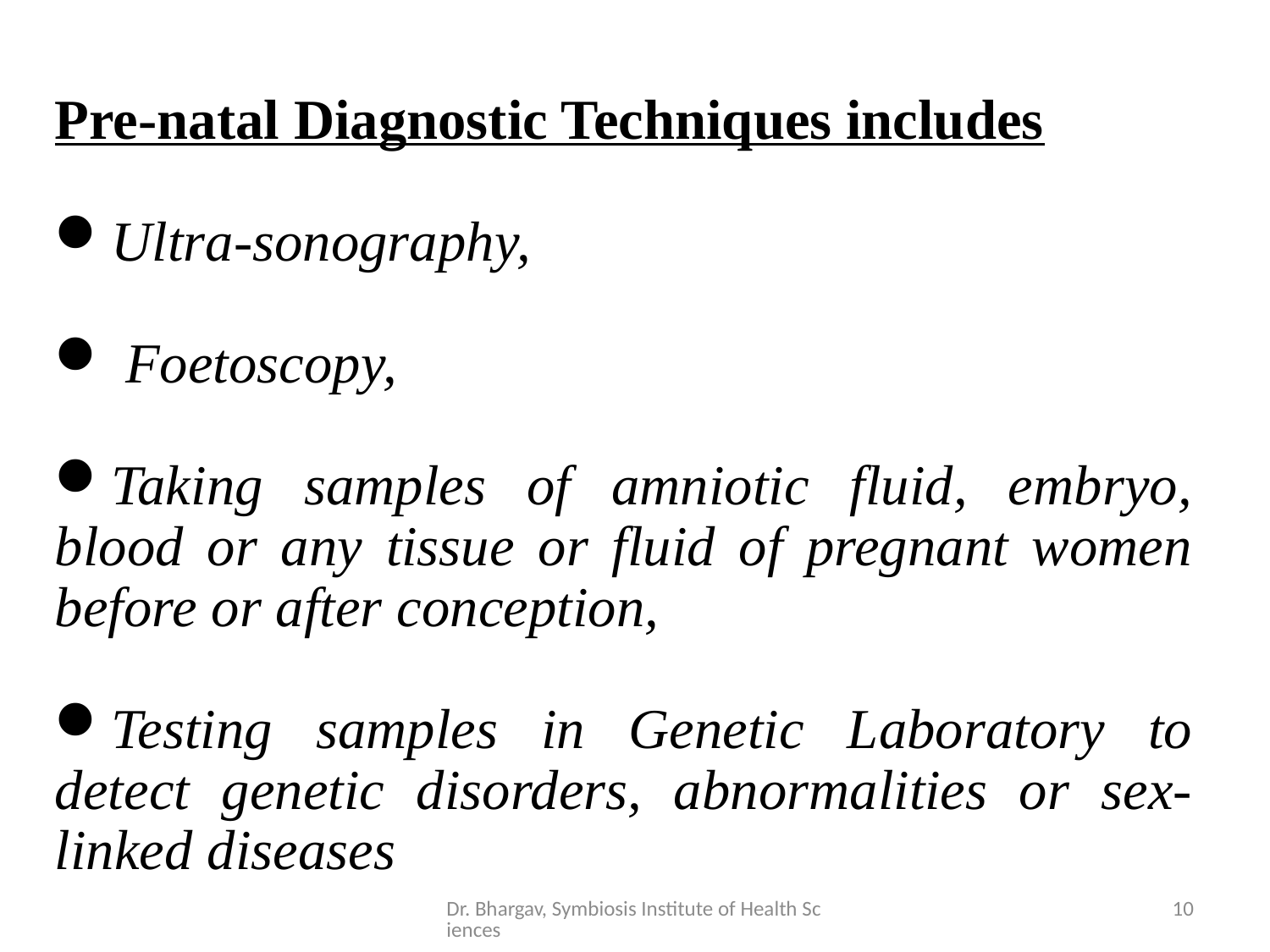

Pre-natal Diagnostic Techniques includes

Ultra-sonography,

 Foetoscopy,

Taking samples of amniotic fluid, embryo, blood or any tissue or fluid of pregnant women before or after conception,

Testing samples in Genetic Laboratory to detect genetic disorders, abnormalities or sex-linked diseases

Dr. Bhargav, Symbiosis Institute of Health Sciences
10